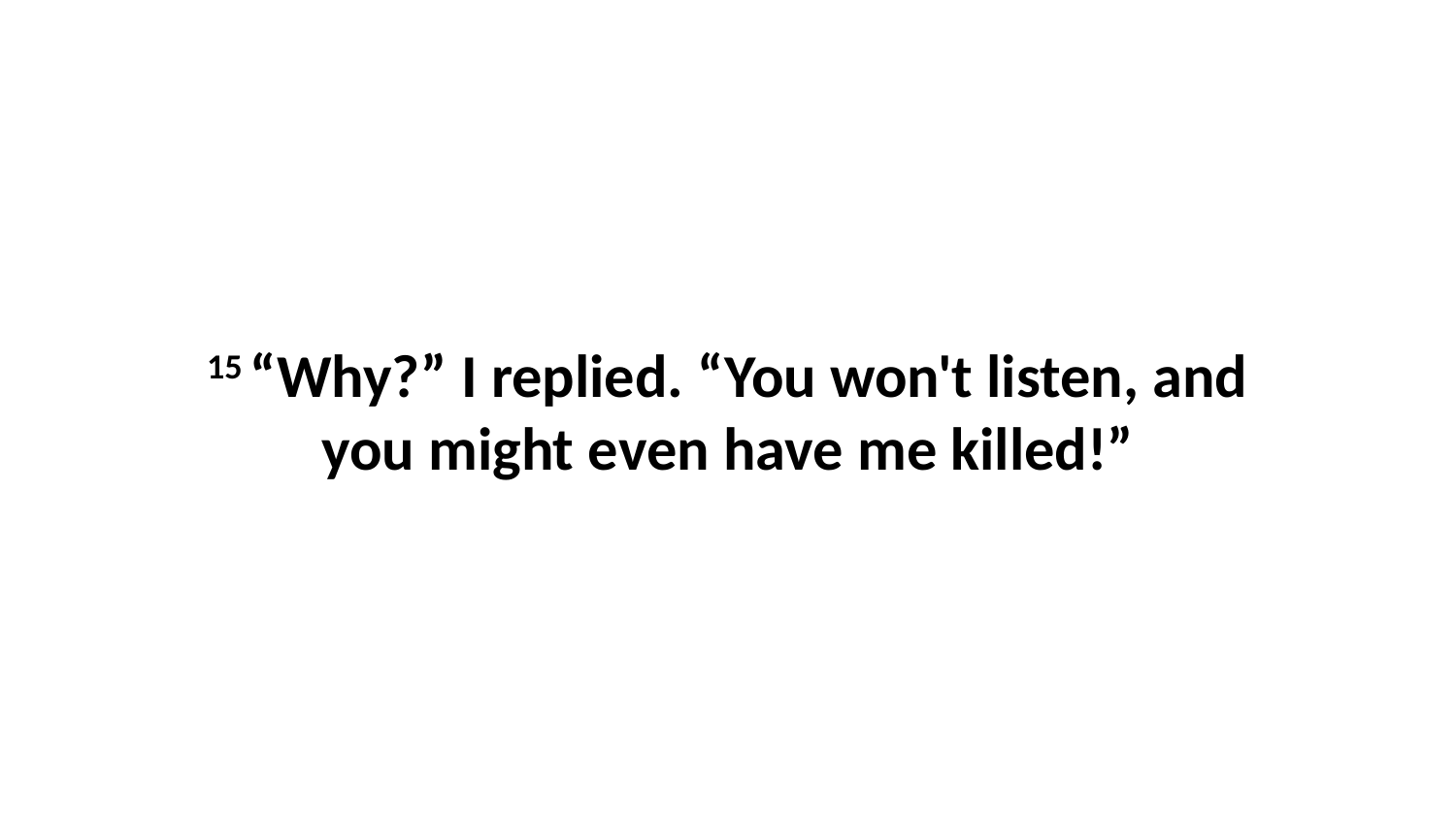

15 “Why?” I replied. “You won't listen, and you might even have me killed!”